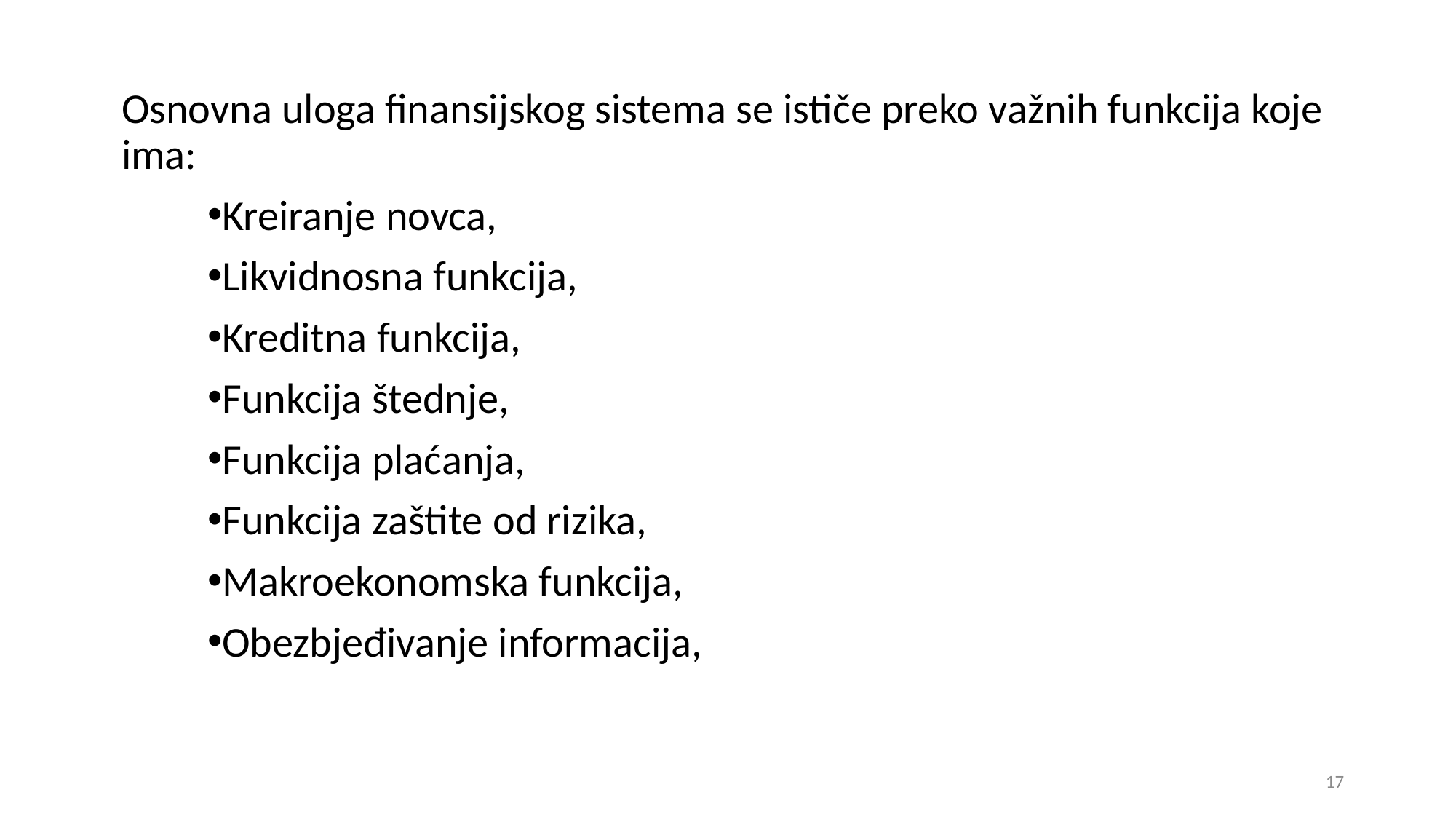

Osnovna uloga finansijskog sistema se ističe preko važnih funkcija koje ima:
Kreiranje novca,
Likvidnosna funkcija,
Kreditna funkcija,
Funkcija štednje,
Funkcija plaćanja,
Funkcija zaštite od rizika,
Makroekonomska funkcija,
Obezbjeđivanje informacija,

17